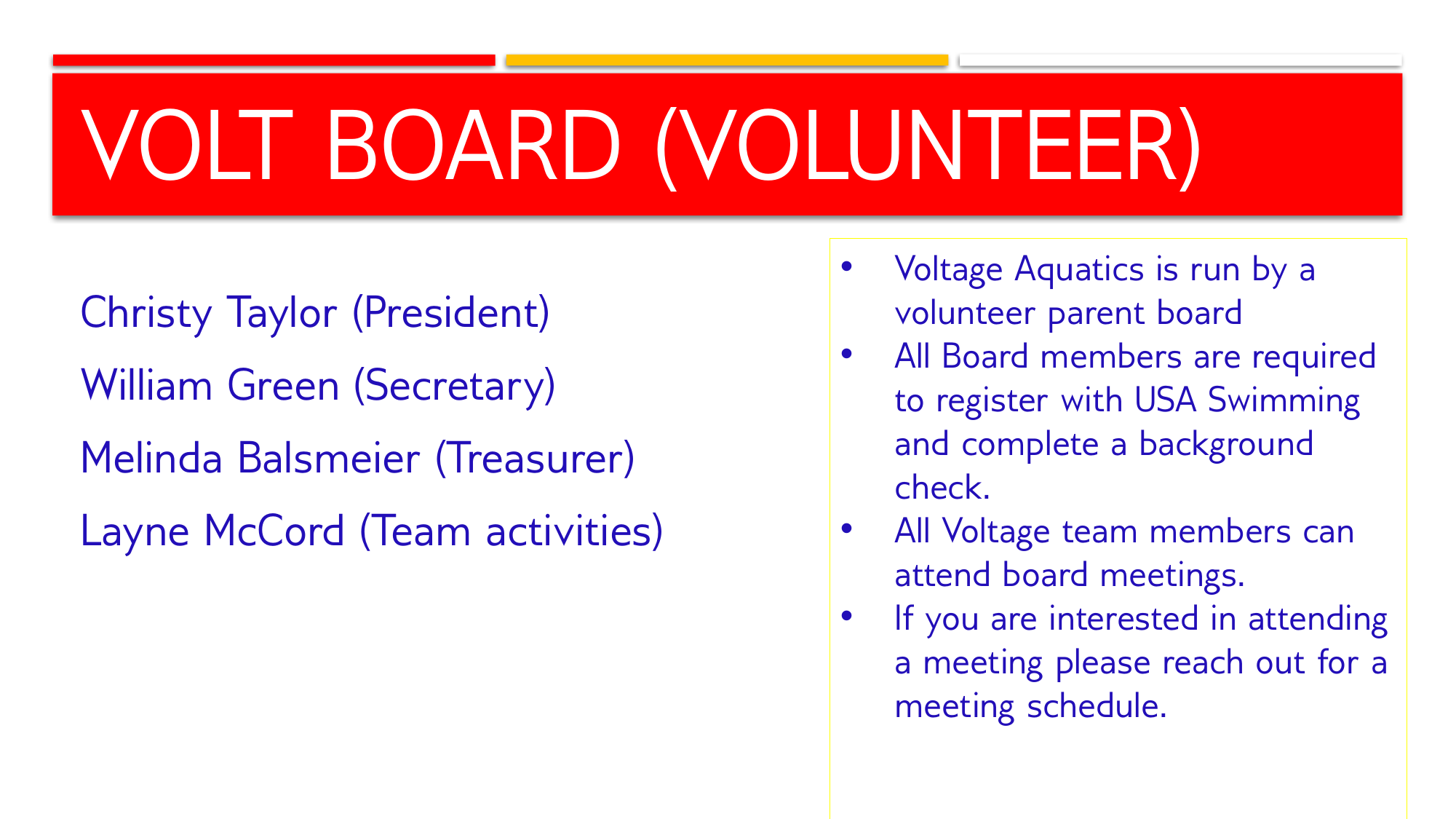

# Volt board (volunteer)
Voltage Aquatics is run by a volunteer parent board
All Board members are required to register with USA Swimming and complete a background check.
All Voltage team members can attend board meetings.
If you are interested in attending a meeting please reach out for a meeting schedule.

Christy Taylor (President)
William Green (Secretary)
Melinda Balsmeier (Treasurer)
Layne McCord (Team activities)